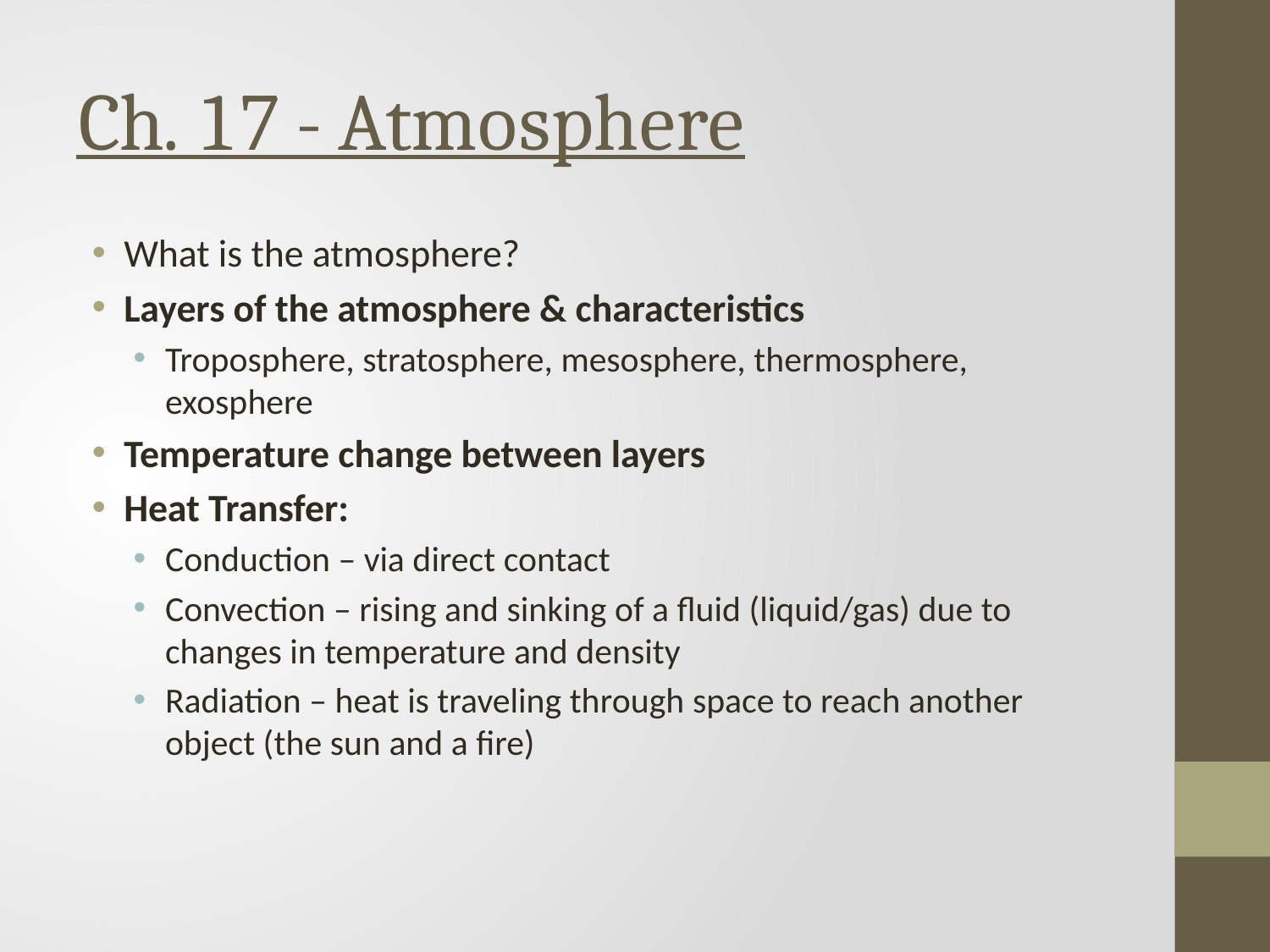

# Ch. 17 - Atmosphere
What is the atmosphere?
Layers of the atmosphere & characteristics
Troposphere, stratosphere, mesosphere, thermosphere, exosphere
Temperature change between layers
Heat Transfer:
Conduction – via direct contact
Convection – rising and sinking of a fluid (liquid/gas) due to changes in temperature and density
Radiation – heat is traveling through space to reach another object (the sun and a fire)